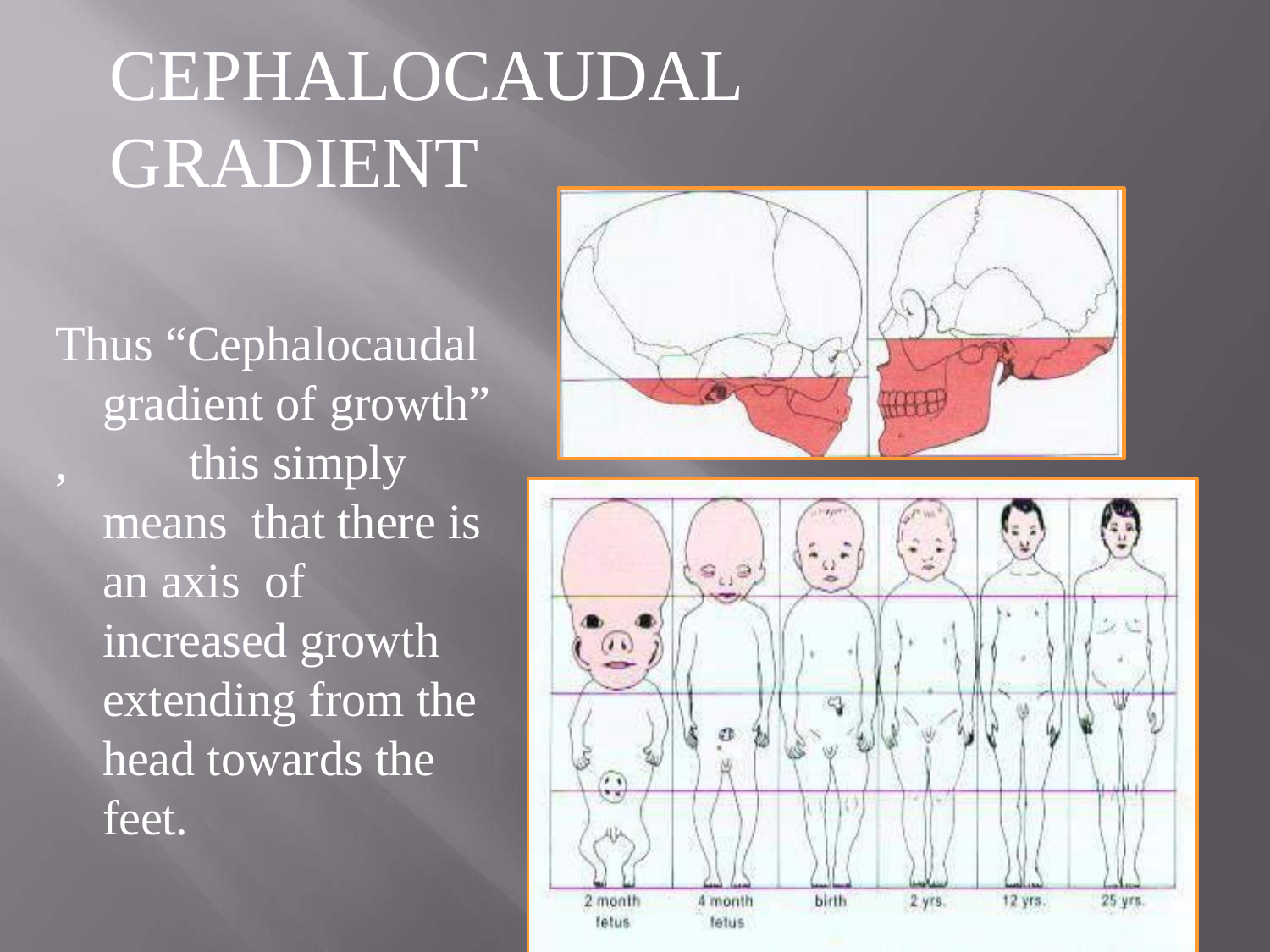

# CEPHALOCAUDAL GRADIENT

Thus “Cephalocaudal  gradient of growth”
,	this simply means  that there is an axis  of increased growth  extending from the  head towards the  feet.